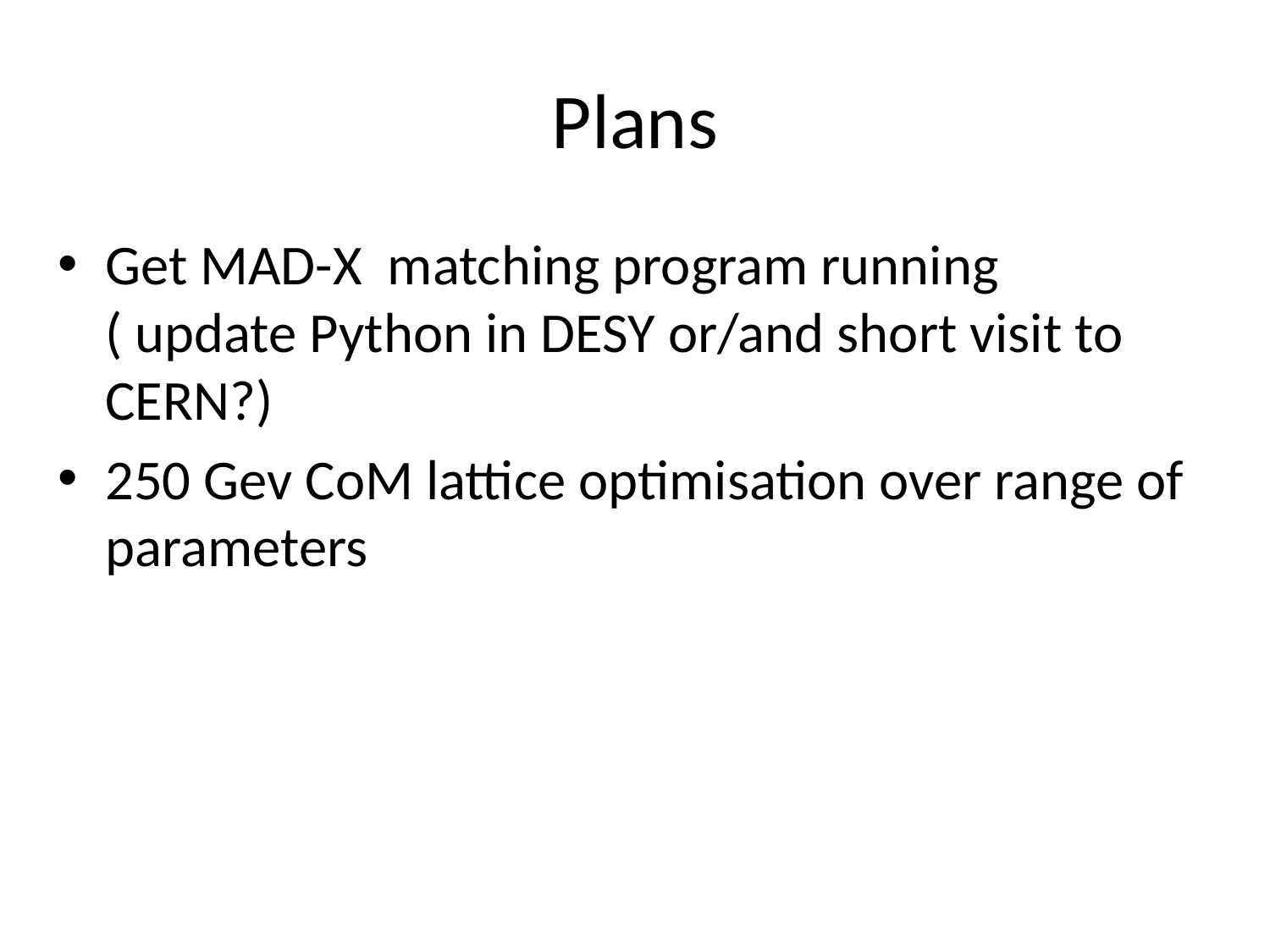

# Plans
Get MAD-X  matching program running  ( update Python in DESY or/and short visit to CERN?)
250 Gev CoM lattice optimisation over range of parameters